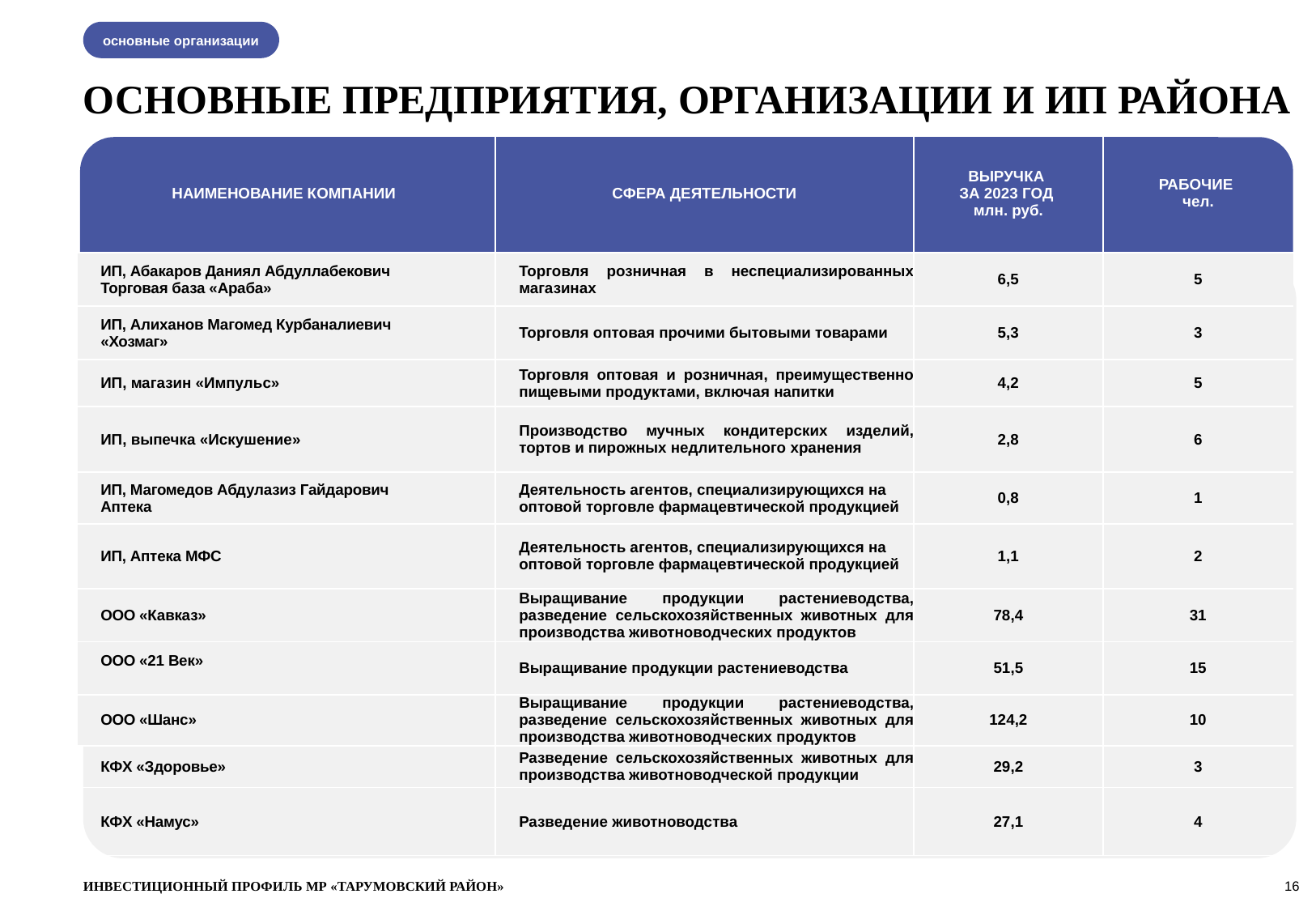

основные организации
ОСНОВНЫЕ ПРЕДПРИЯТИЯ, ОРГАНИЗАЦИИ И ИП РАЙОНА
| НАИМЕНОВАНИЕ КОМПАНИИ | СФЕРА ДЕЯТЕЛЬНОСТИ | ВЫРУЧКА ЗА 2023 ГОД млн. руб. | РАБОЧИЕ чел. |
| --- | --- | --- | --- |
| ИП, Абакаров Даниял Абдуллабекович Торговая база «Араба» | Торговля розничная в неспециализированных магазинах | 6,5 | 5 |
| ИП, Алиханов Магомед Курбаналиевич «Хозмаг» | Торговля оптовая прочими бытовыми товарами | 5,3 | 3 |
| ИП, магазин «Импульс» | Торговля оптовая и розничная, преимущественно пищевыми продуктами, включая напитки | 4,2 | 5 |
| ИП, выпечка «Искушение» | Производство мучных кондитерских изделий, тортов и пирожных недлительного хранения | 2,8 | 6 |
| ИП, Магомедов Абдулазиз Гайдарович Аптека | Деятельность агентов, специализирующихся на оптовой торговле фармацевтической продукцией | 0,8 | 1 |
| ИП, Аптека МФС | Деятельность агентов, специализирующихся на оптовой торговле фармацевтической продукцией | 1,1 | 2 |
| ООО «Кавказ» | Выращивание продукции растениеводства, разведение сельскохозяйственных животных для производства животноводческих продуктов | 78,4 | 31 |
| ООО «21 Век» | Выращивание продукции растениеводства | 51,5 | 15 |
| ООО «Шанс» | Выращивание продукции растениеводства, разведение сельскохозяйственных животных для производства животноводческих продуктов | 124,2 | 10 |
| КФХ «Здоровье» | Разведение сельскохозяйственных животных для производства животноводческой продукции | 29,2 | 3 |
| КФХ «Намус» | Разведение животноводства | 27,1 | 4 |

ИНВЕСТИЦИОННЫЙ ПРОФИЛЬ МР «ТАРУМОВСКИЙ РАЙОН»
16